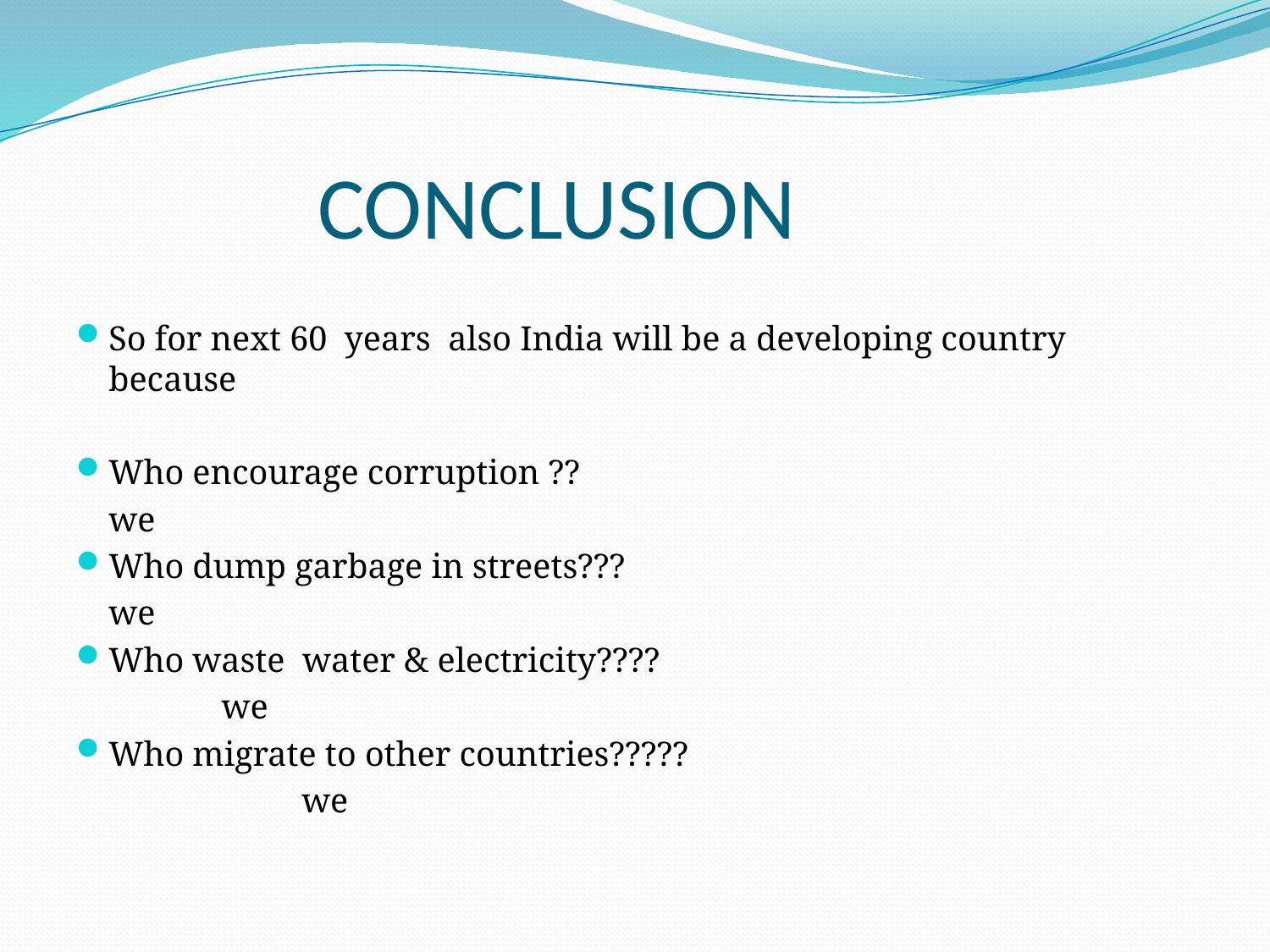

# CONCLUSION

So for next 60  years  also India will be a developing country  because

Who encourage corruption ??
			we
Who dump garbage in streets???
			we
Who waste  water & electricity????
		             we
Who migrate to other countries?????
                          we